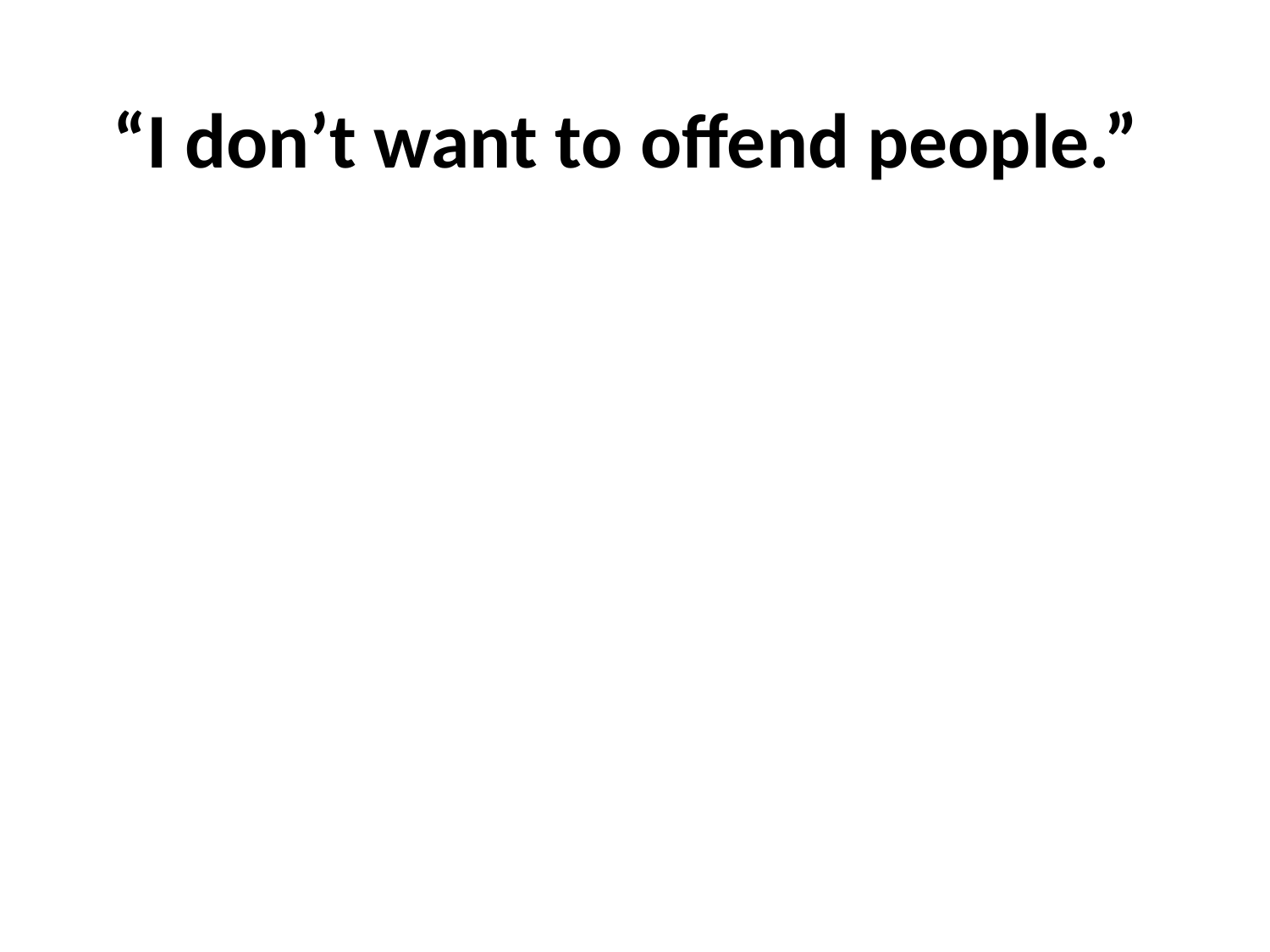

# “I don’t want to offend people.”